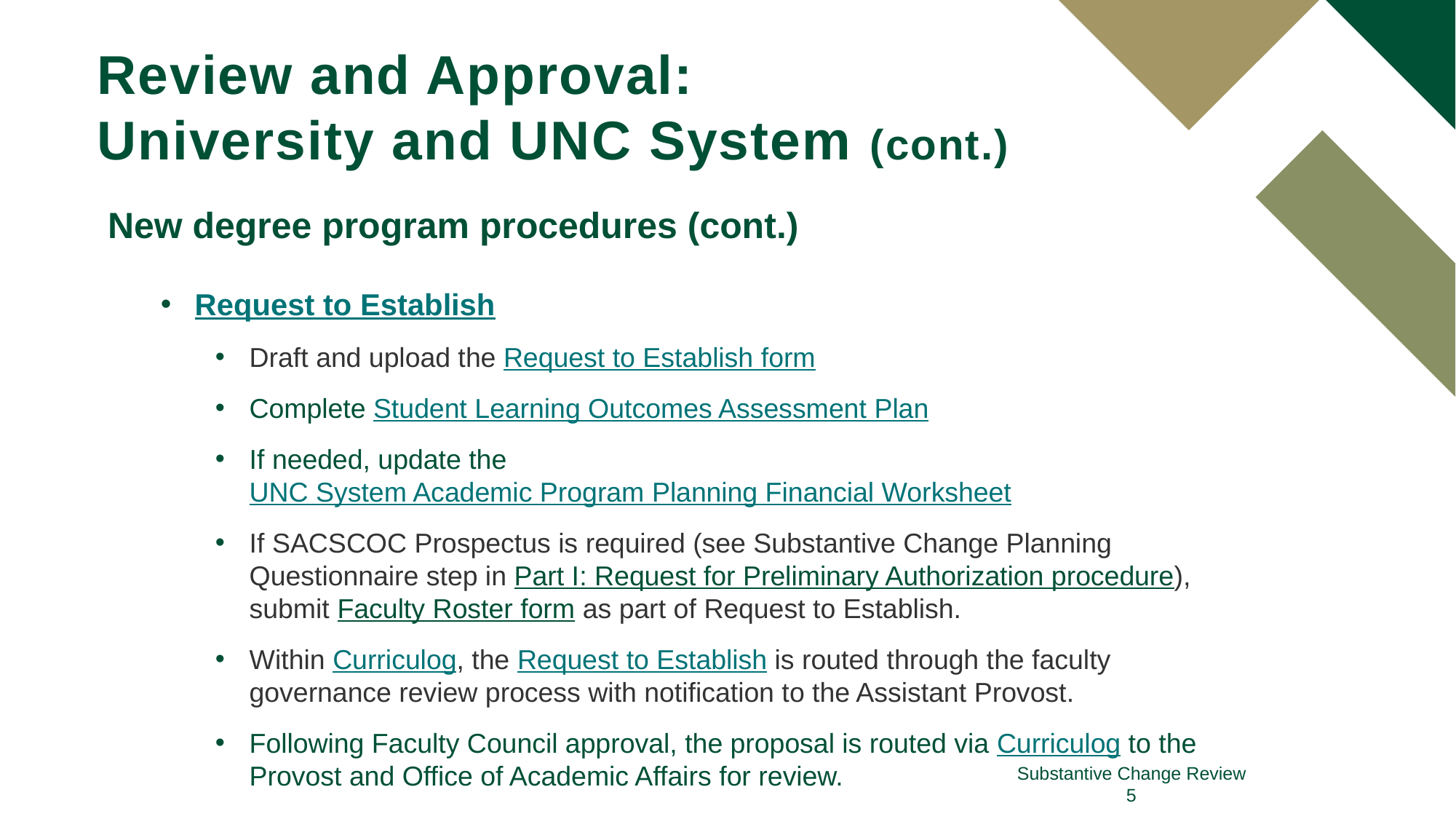

Review and Approval:
University and UNC System (cont.)
New degree program procedures (cont.)
Request to Establish
Draft and upload the Request to Establish form
Complete Student Learning Outcomes Assessment Plan
If needed, update the UNC System Academic Program Planning Financial Worksheet
If SACSCOC Prospectus is required (see Substantive Change Planning Questionnaire step in Part I: Request for Preliminary Authorization procedure), submit Faculty Roster form as part of Request to Establish.
Within Curriculog, the Request to Establish is routed through the faculty governance review process with notification to the Assistant Provost.
Following Faculty Council approval, the proposal is routed via Curriculog to the Provost and Office of Academic Affairs for review.

Substantive Change Review		5